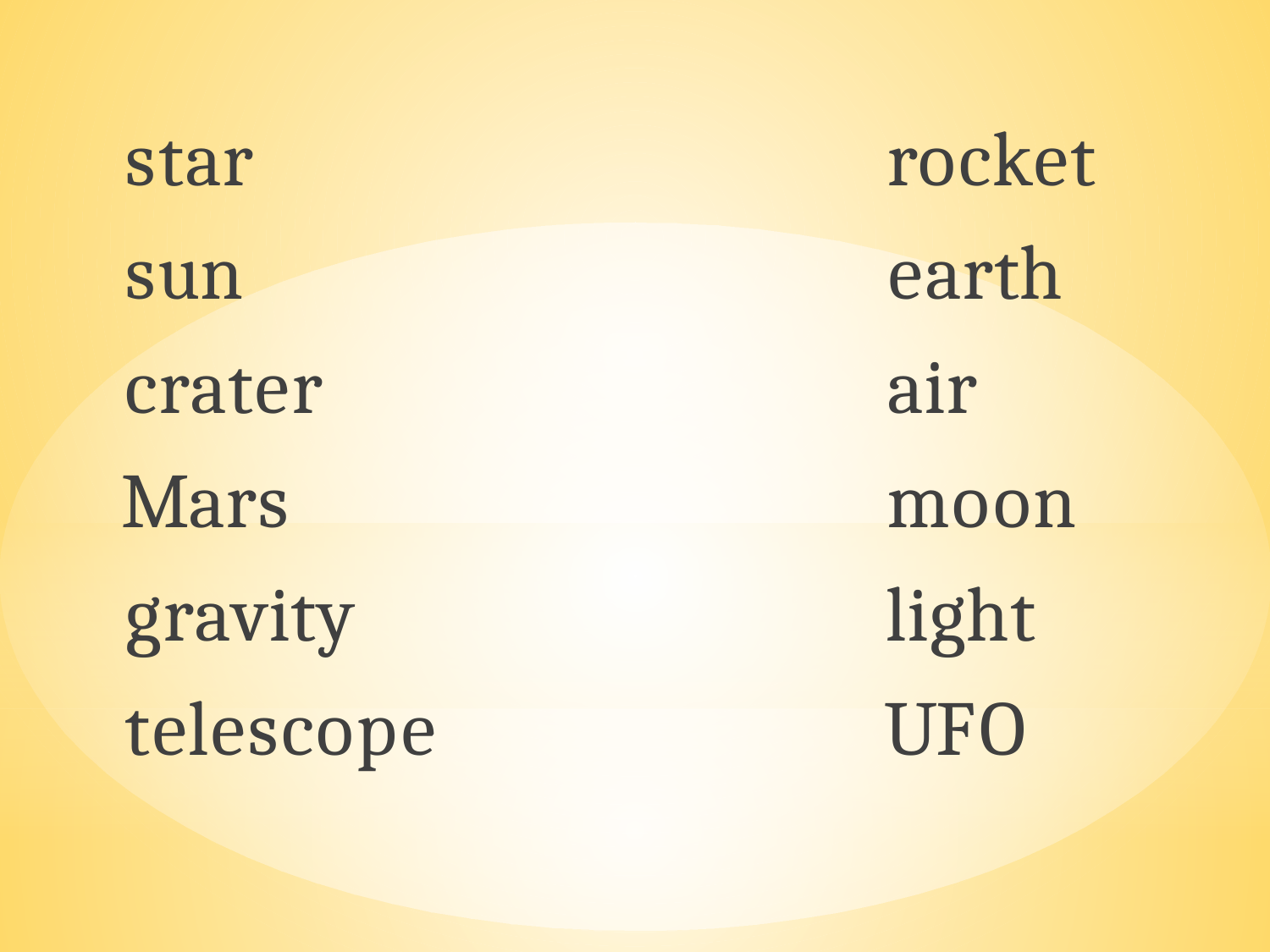

star					rocket
sun						earth
crater					air
Mars					moon
gravity					light
telescope				UFO
#